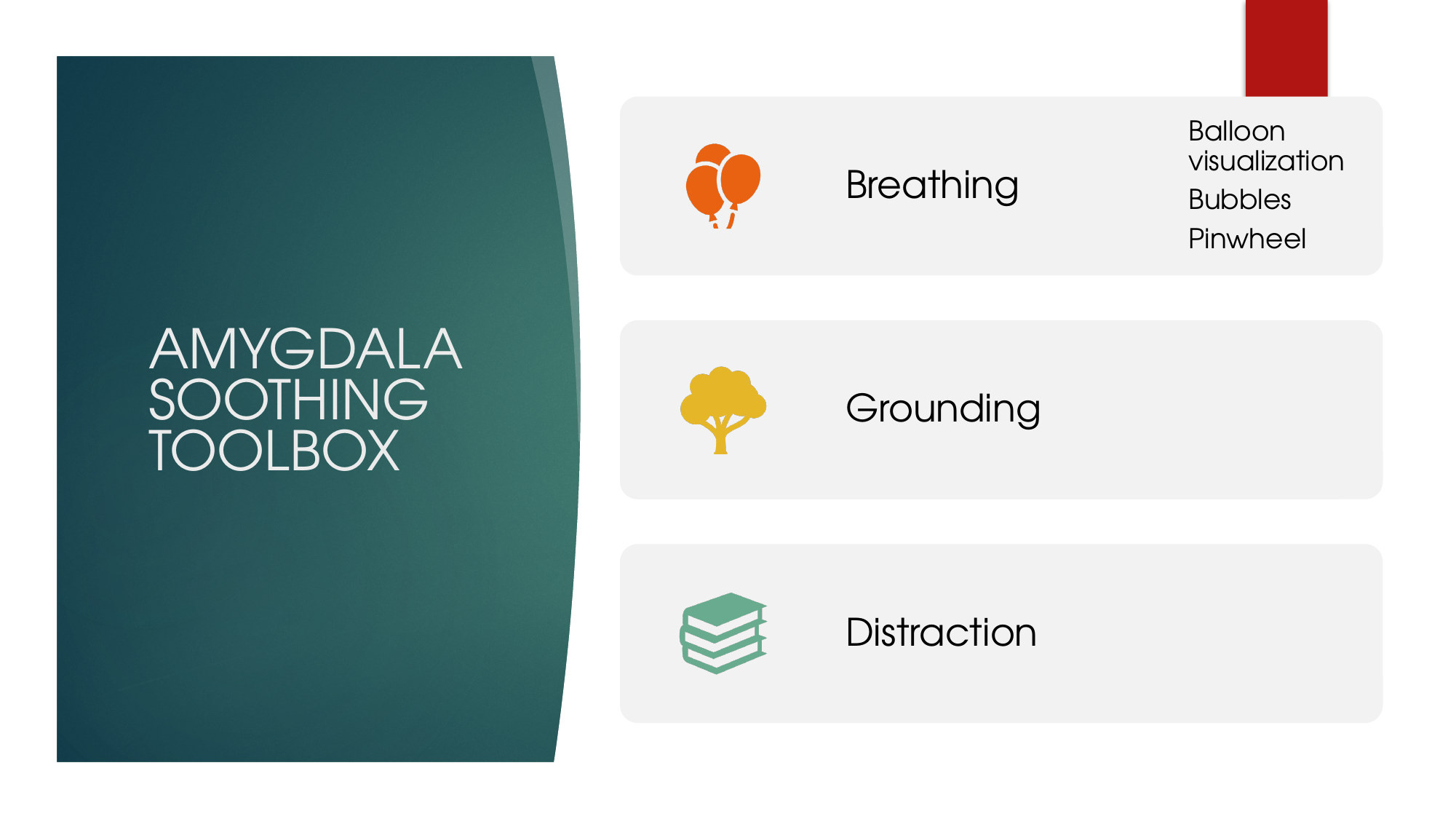

Breathing
Balloon visualization
Bubbles
Pinwheel
Grounding
Distraction
# AMYGDALA SOOTHING TOOLBOX